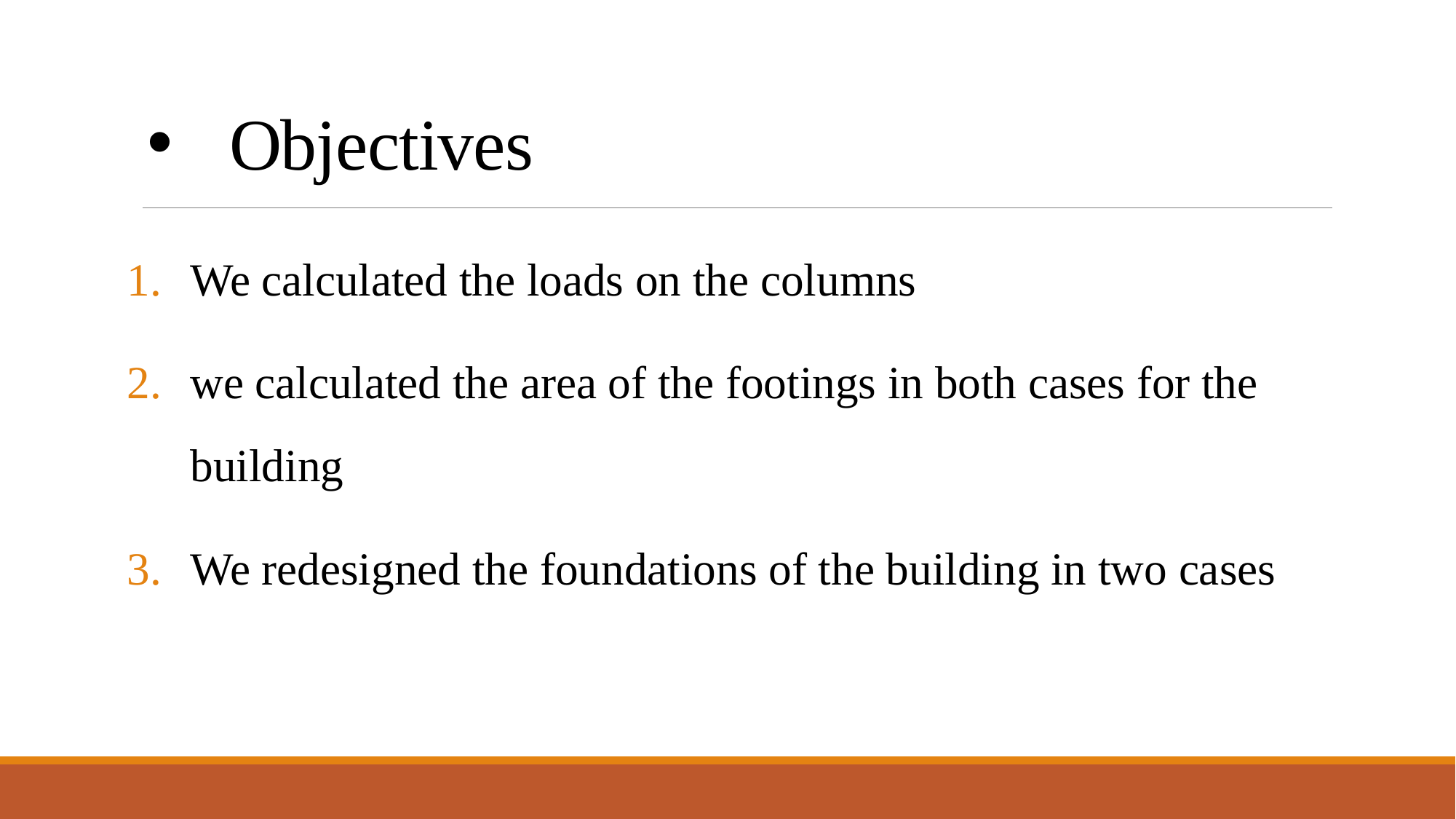

# Objectives

We calculated the loads on the columns
we calculated the area of the footings in both cases for the building
We redesigned the foundations of the building in two cases